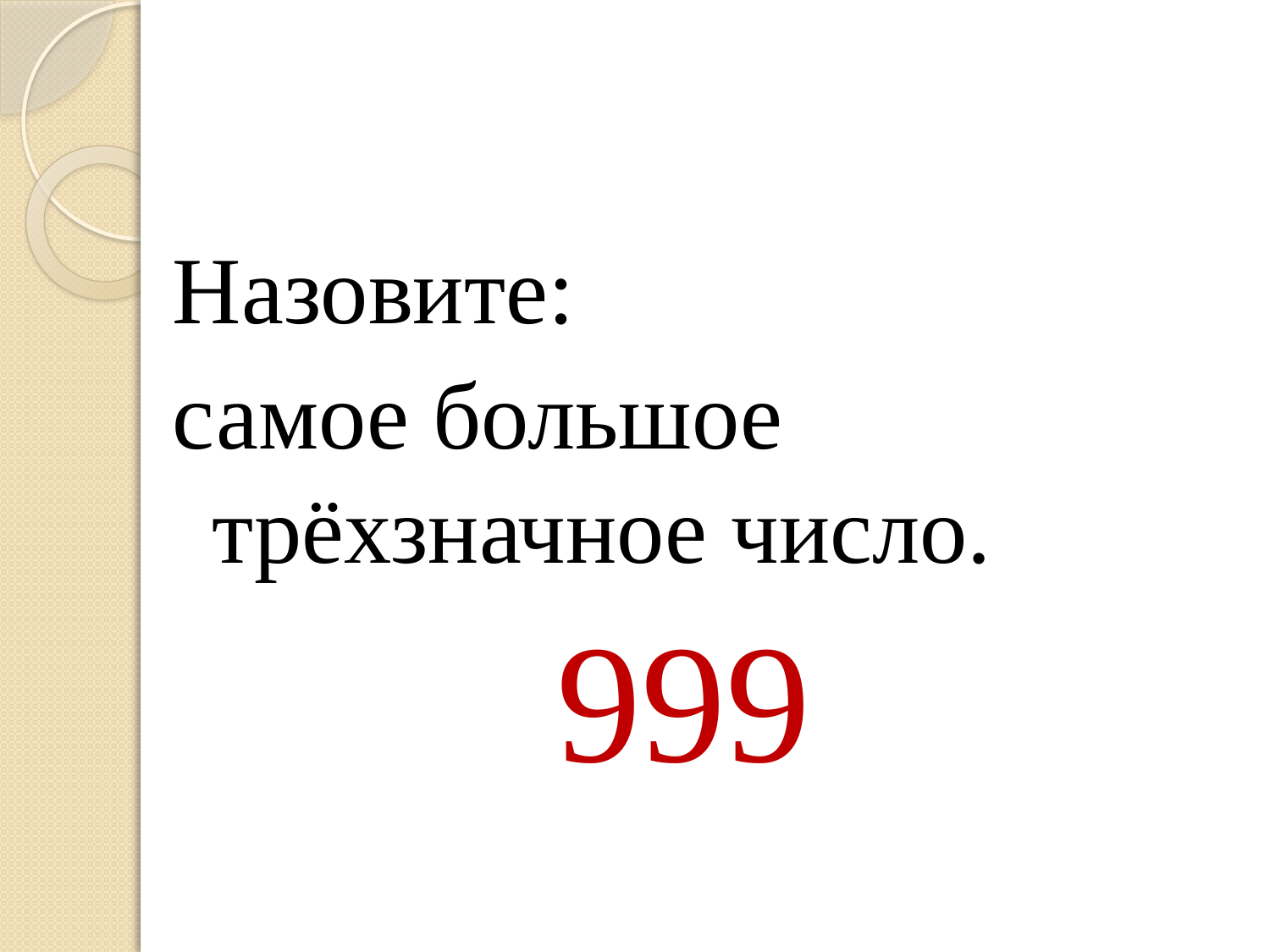

#

Назовите:
самое большое трёхзначное число.
999